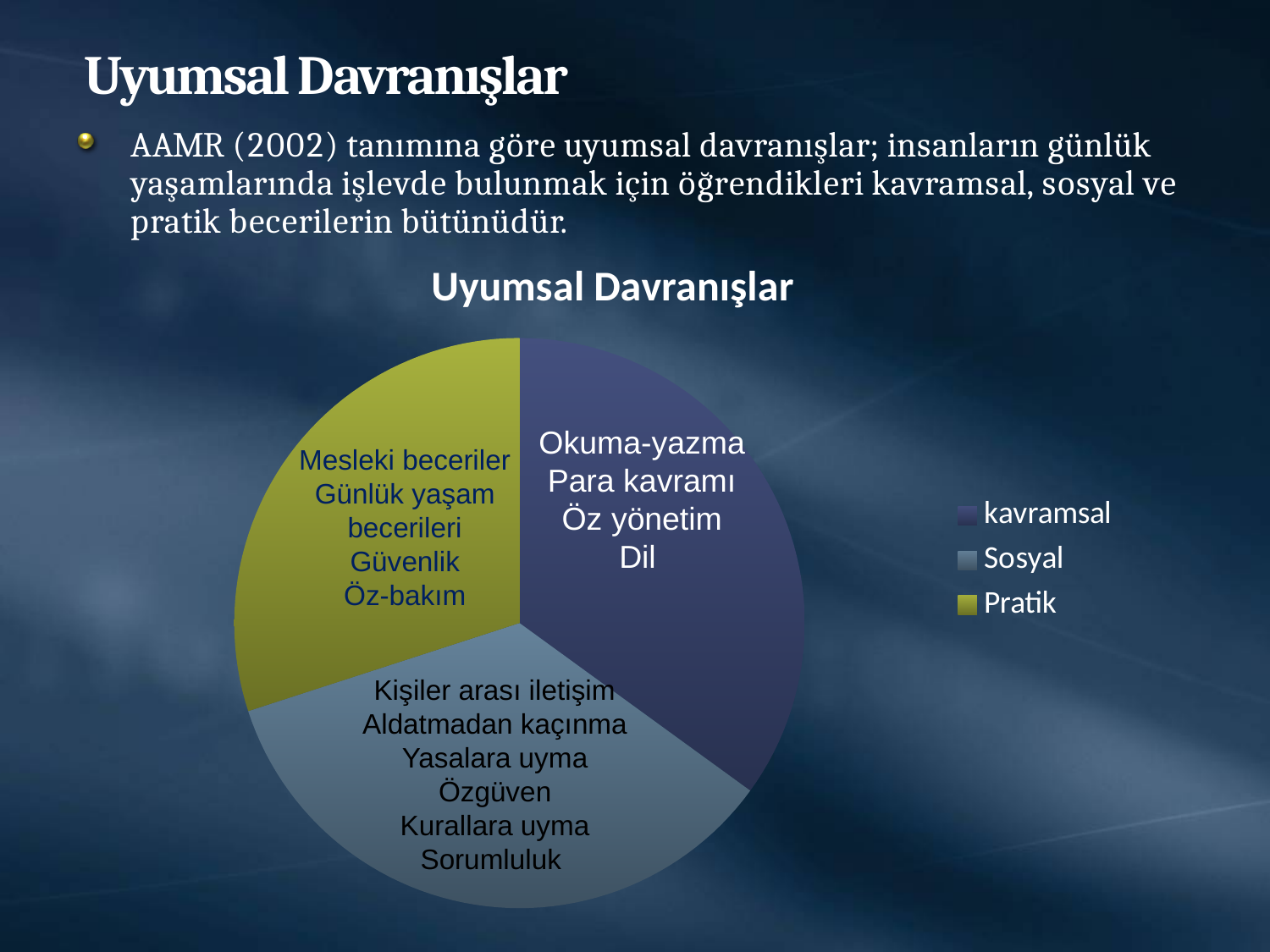

# Uyumsal Davranışlar
AAMR (2002) tanımına göre uyumsal davranışlar; insanların günlük yaşamlarında işlevde bulunmak için öğrendikleri kavramsal, sosyal ve pratik becerilerin bütünüdür.

### Chart: Uyumsal Davranışlar

| Category | Uyumsal Davranışlar |
|---|---|
| kavramsal | 7.0 |
| Sosyal | 7.0 |
| Pratik | 6.0 |
Okuma-yazma
Para kavramı
Öz yönetim
Dil
Mesleki beceriler
Günlük yaşam becerileri
Güvenlik
Öz-bakım
Kişiler arası iletişim
Aldatmadan kaçınma
Yasalara uyma
Özgüven
Kurallara uyma
Sorumluluk